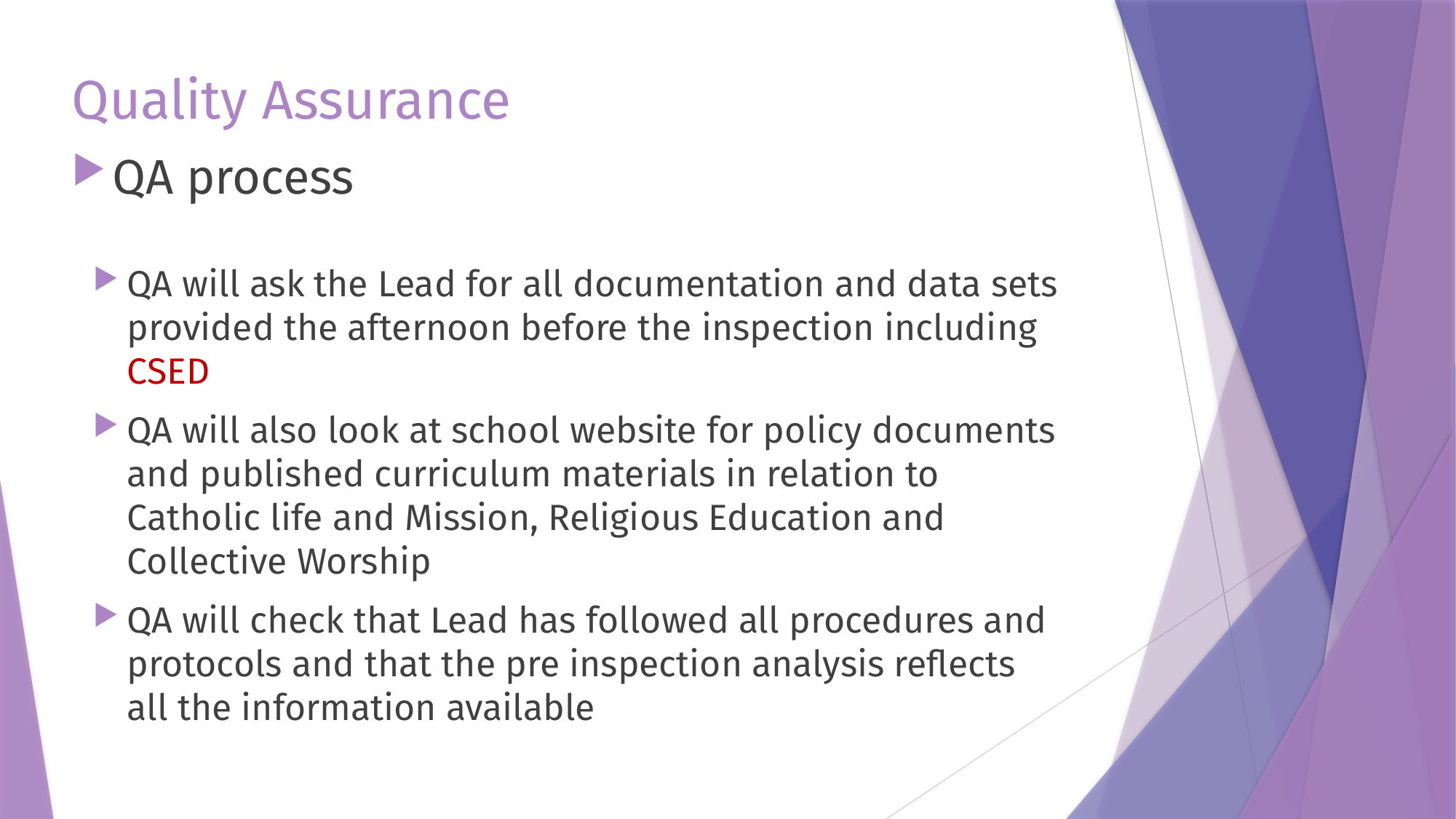

# Quality Assurance
QA process
QA will ask the Lead for all documentation and data sets provided the afternoon before the inspection including CSED
QA will also look at school website for policy documents and published curriculum materials in relation to Catholic life and Mission, Religious Education and Collective Worship
QA will check that Lead has followed all procedures and protocols and that the pre inspection analysis reflects all the information available